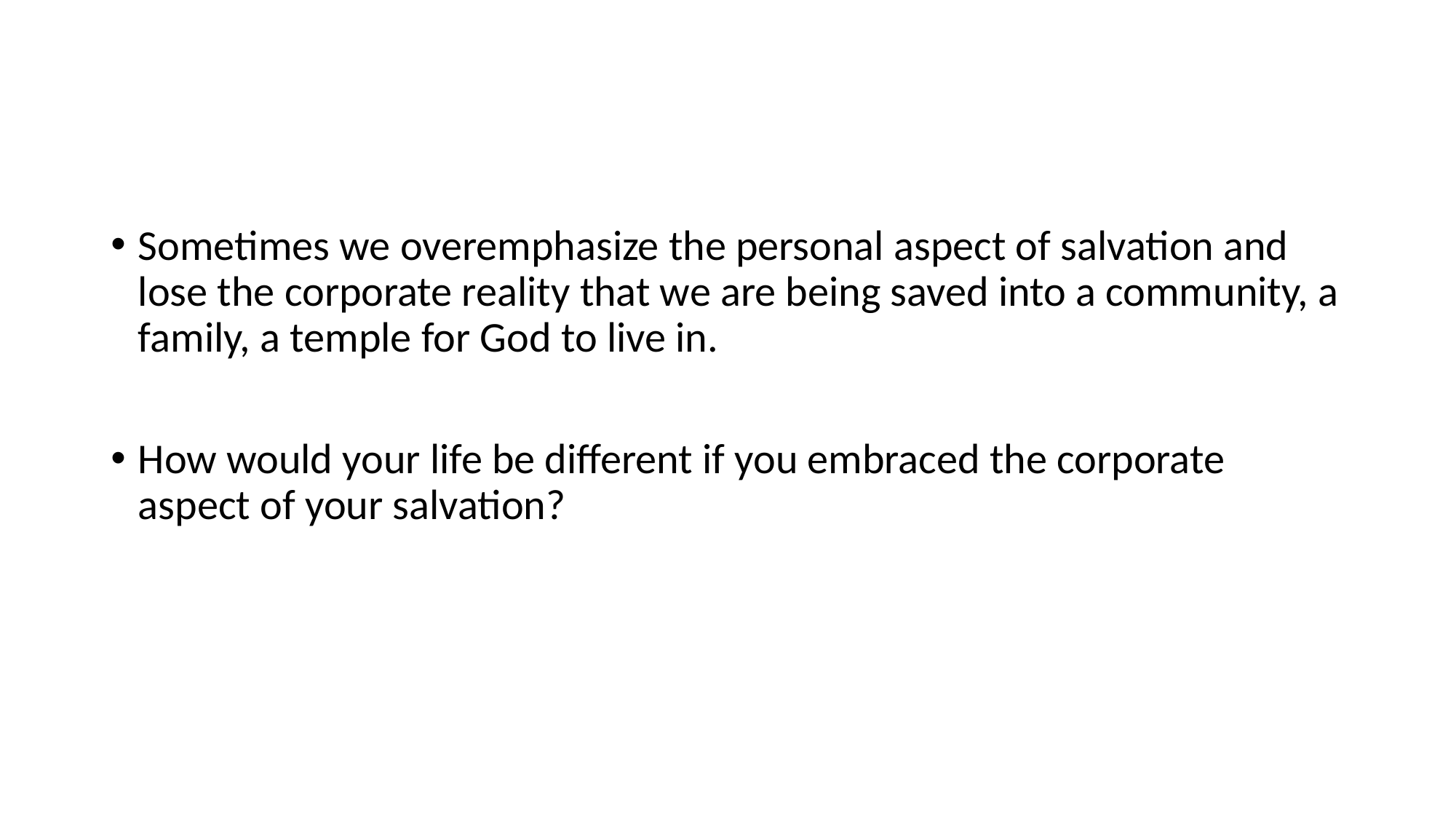

#
Sometimes we overemphasize the personal aspect of salvation and lose the corporate reality that we are being saved into a community, a family, a temple for God to live in.

How would your life be different if you embraced the corporate aspect of your salvation?